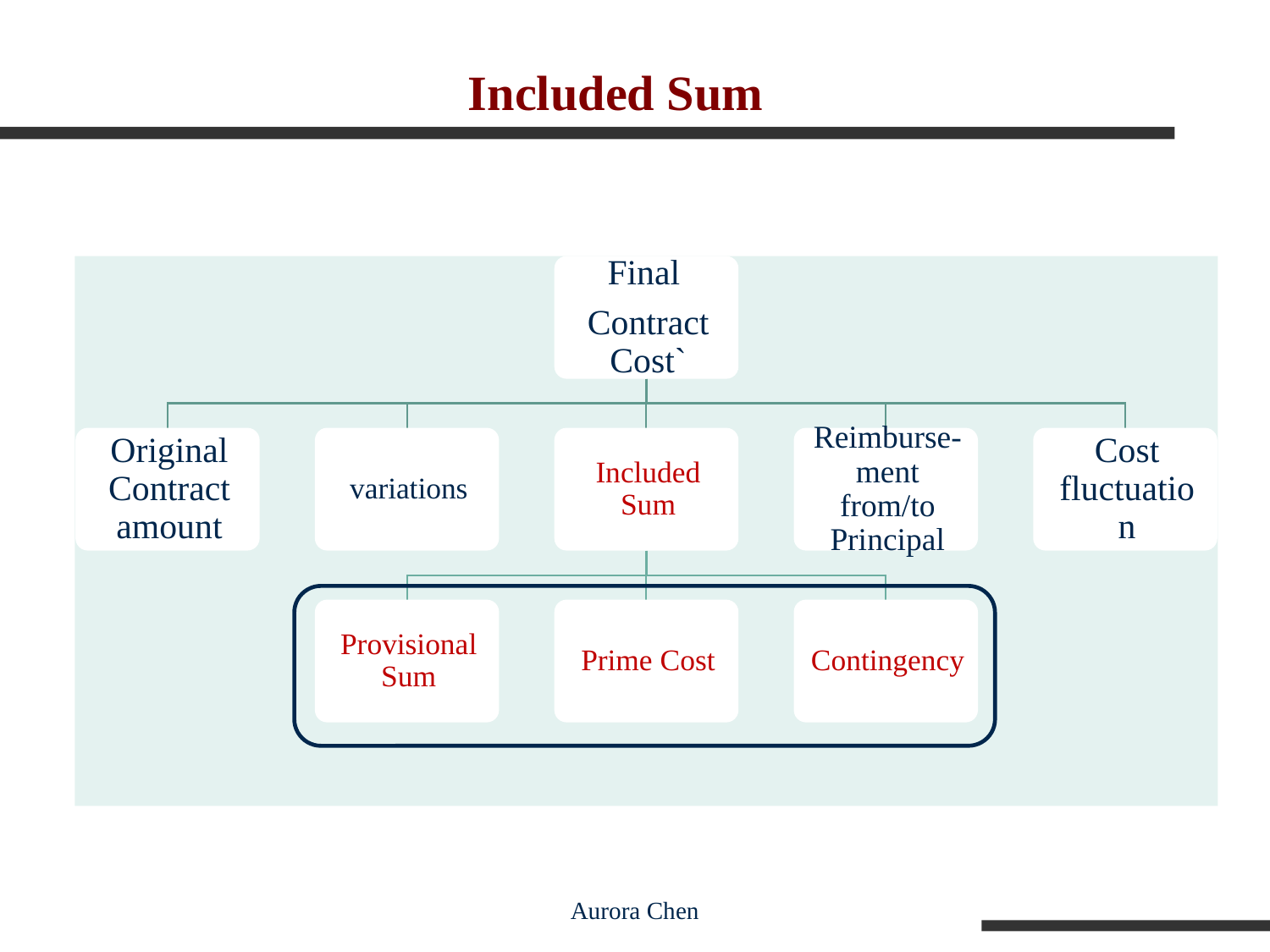

# Included Sum
Final
Contract Cost`
Original Contract amount
variations
Included Sum
Provisional Sum
Prime Cost
Contingency
Reimburse-ment from/to Principal
Cost fluctuation

Aurora Chen